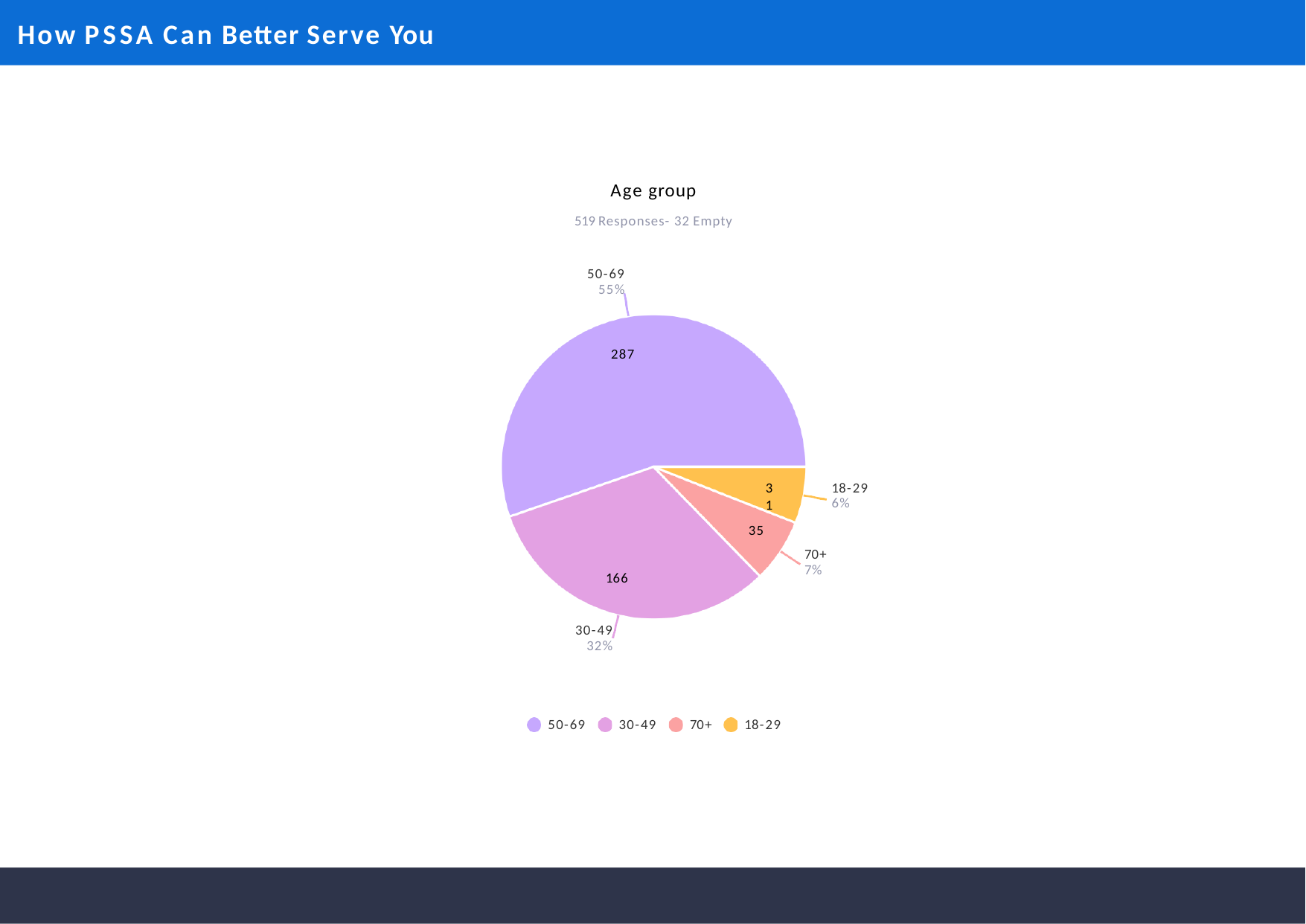

# How PSSA Can Better Serve You
Age group
519 Responses- 32 Empty

50-69
55%

287
31
18-29
6%
35
70+
7%
166
30-49
32%
50-69
30-49
70+
18-29